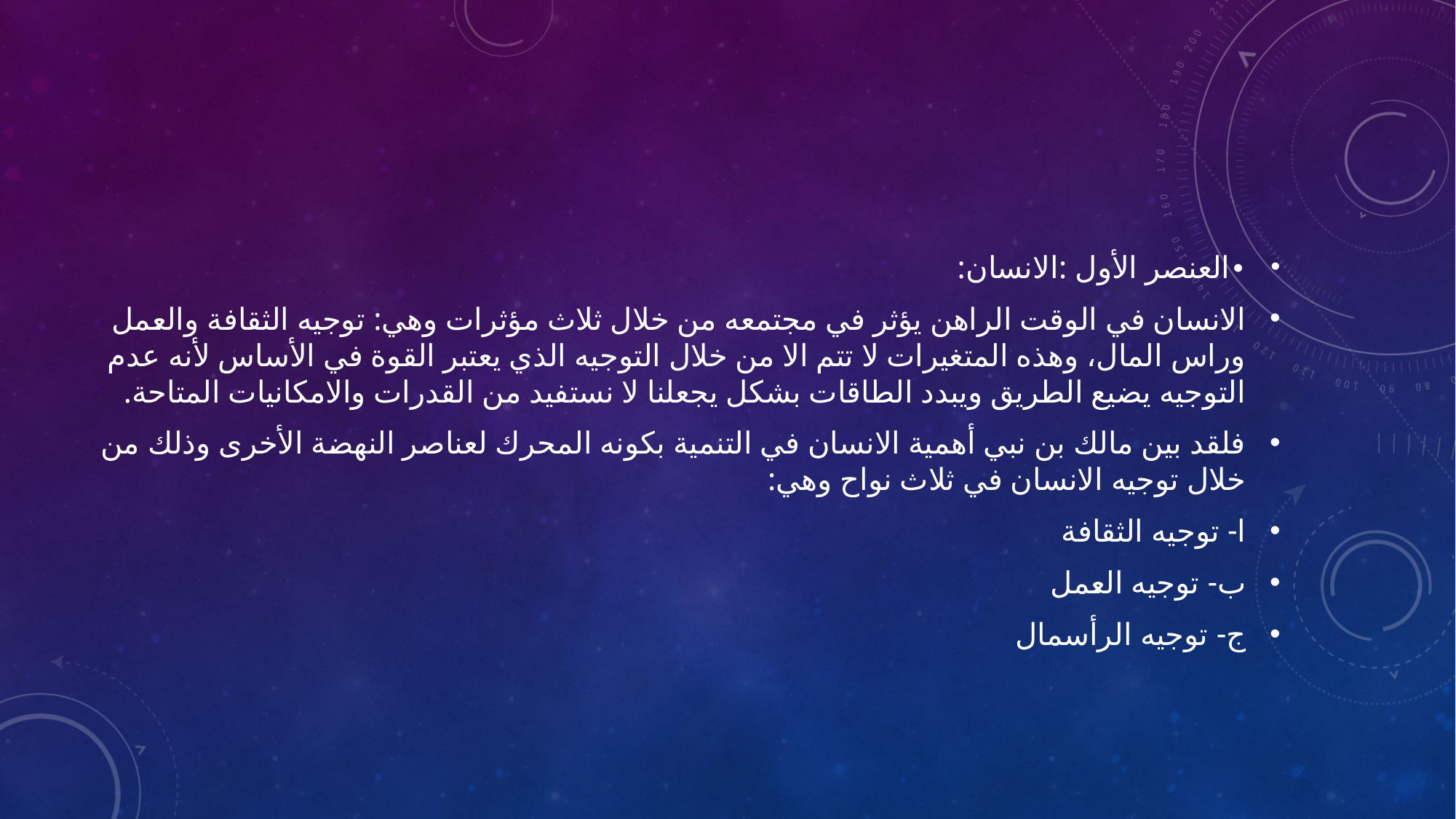

#
•	العنصر الأول :الانسان:
الانسان في الوقت الراهن يؤثر في مجتمعه من خلال ثلاث مؤثرات وهي: توجيه الثقافة والعمل وراس المال، وهذه المتغيرات لا تتم الا من خلال التوجيه الذي يعتبر القوة في الأساس لأنه عدم التوجيه يضيع الطريق ويبدد الطاقات بشكل يجعلنا لا نستفيد من القدرات والامكانيات المتاحة.
فلقد بين مالك بن نبي أهمية الانسان في التنمية بكونه المحرك لعناصر النهضة الأخرى وذلك من خلال توجيه الانسان في ثلاث نواح وهي:
ا- توجيه الثقافة
ب- توجيه العمل
ج- توجيه الرأسمال